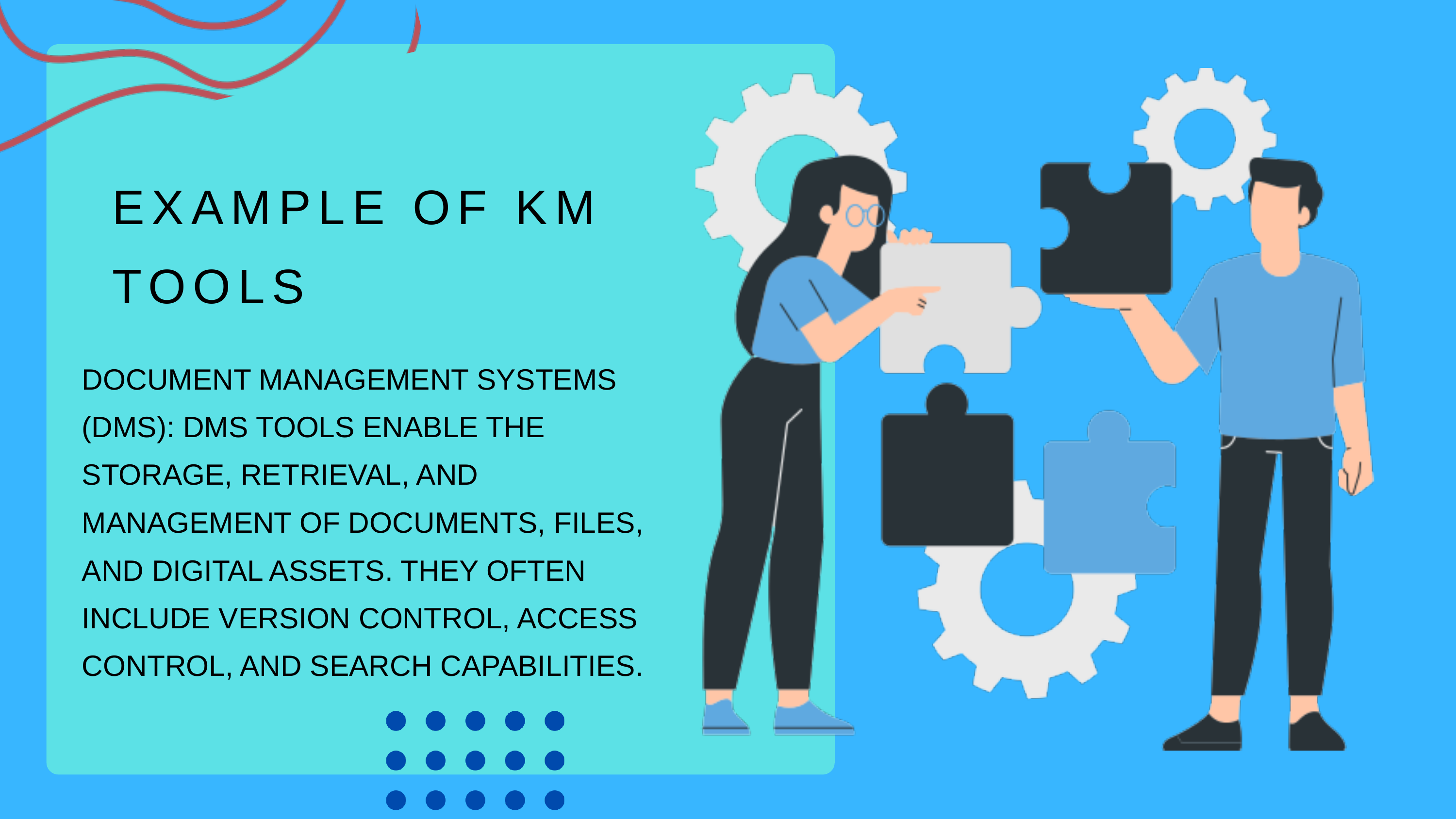

EXAMPLE OF KM TOOLS
DOCUMENT MANAGEMENT SYSTEMS (DMS): DMS TOOLS ENABLE THE STORAGE, RETRIEVAL, AND MANAGEMENT OF DOCUMENTS, FILES, AND DIGITAL ASSETS. THEY OFTEN INCLUDE VERSION CONTROL, ACCESS CONTROL, AND SEARCH CAPABILITIES.